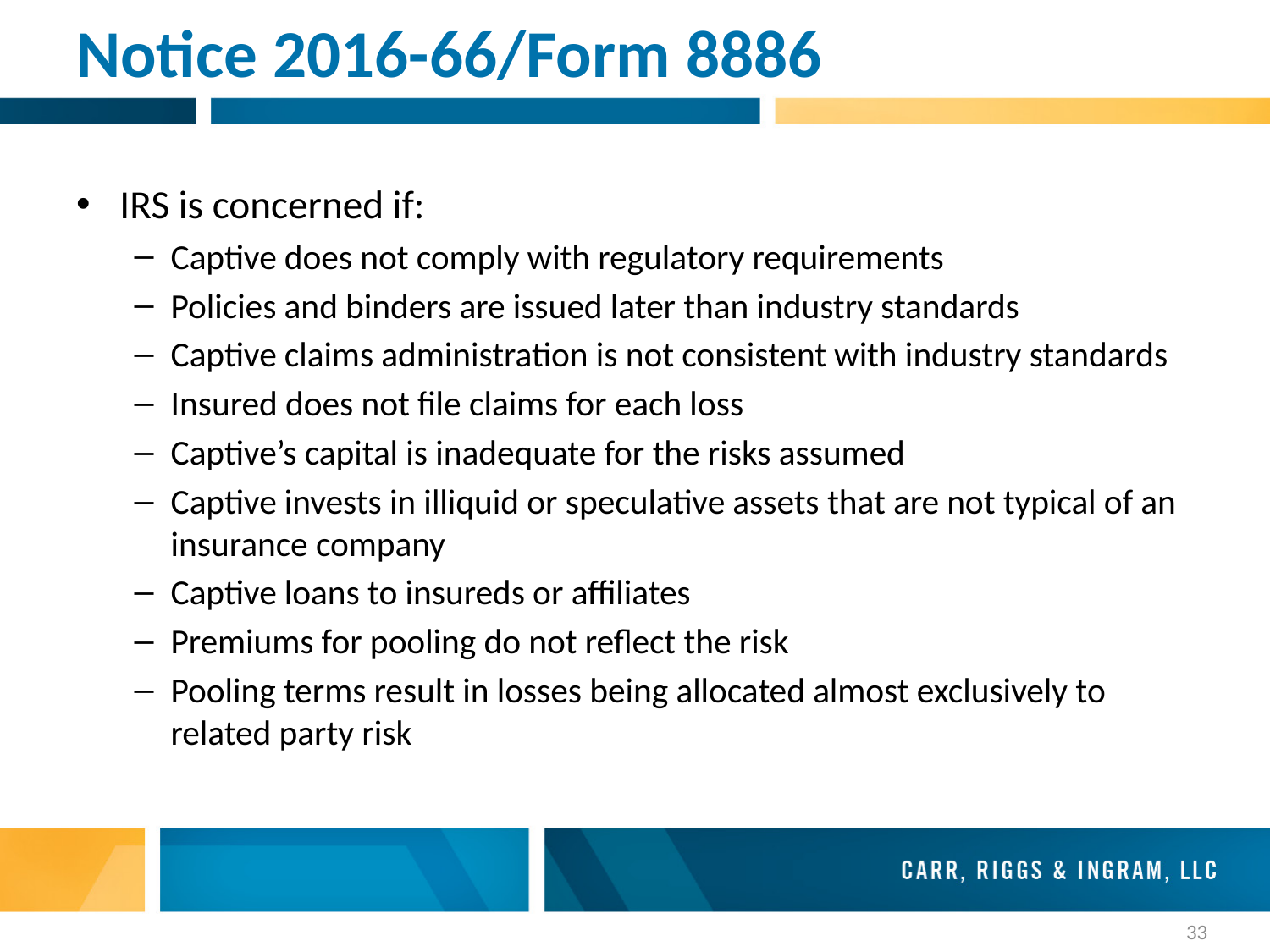

# Notice 2016-66/Form 8886
IRS is concerned if:
Captive does not comply with regulatory requirements
Policies and binders are issued later than industry standards
Captive claims administration is not consistent with industry standards
Insured does not file claims for each loss
Captive’s capital is inadequate for the risks assumed
Captive invests in illiquid or speculative assets that are not typical of an insurance company
Captive loans to insureds or affiliates
Premiums for pooling do not reflect the risk
Pooling terms result in losses being allocated almost exclusively to related party risk